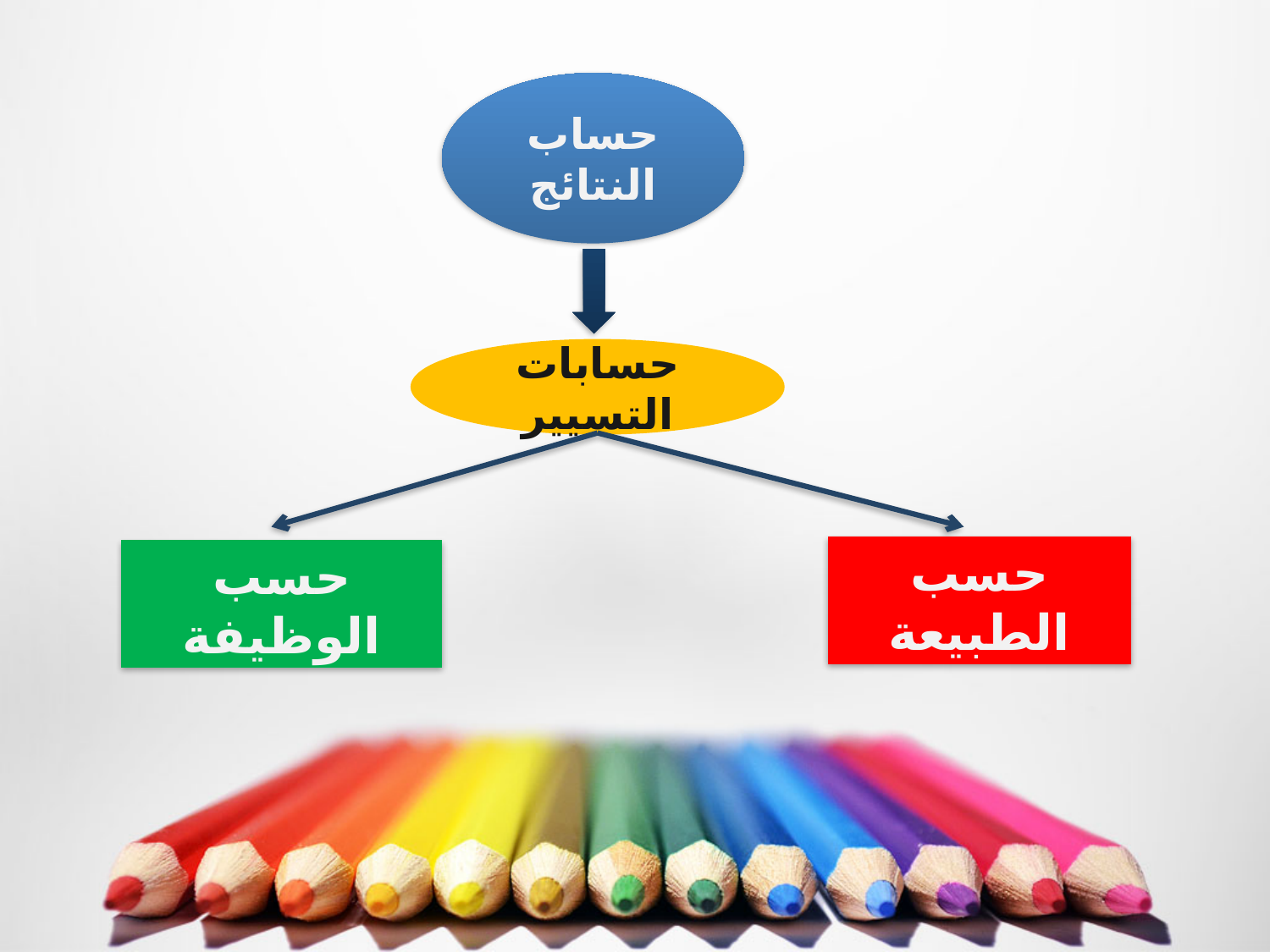

حساب النتائج

حسابات التسيير
حسب الطبيعة
حسب الوظيفة